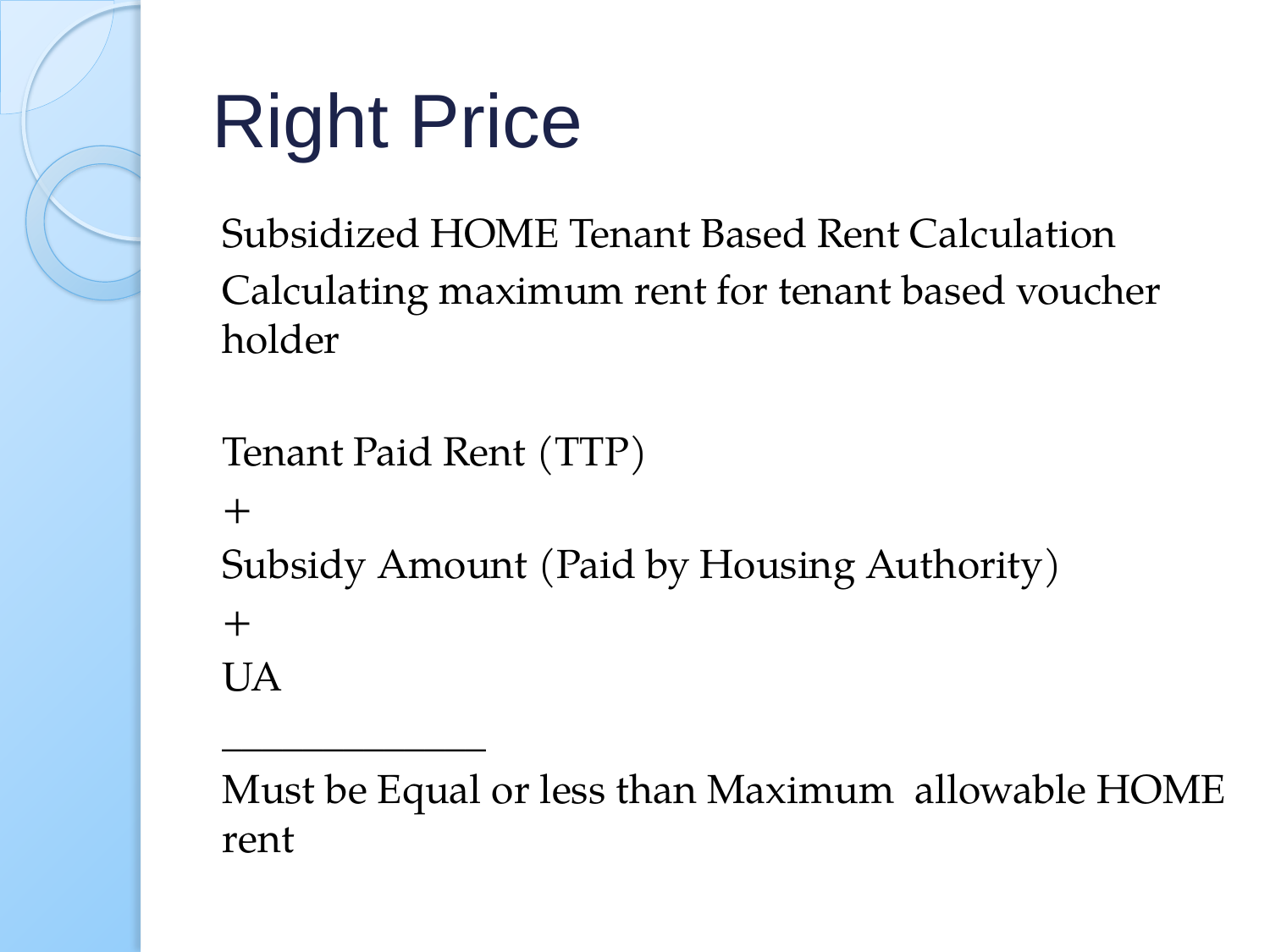

# Right Price
Subsidized HOME Tenant Based Rent Calculation
Calculating maximum rent for tenant based voucher holder

Tenant Paid Rent (TTP)
+
Subsidy Amount (Paid by Housing Authority)
+
UA
_____________
Must be Equal or less than Maximum  allowable HOME rent